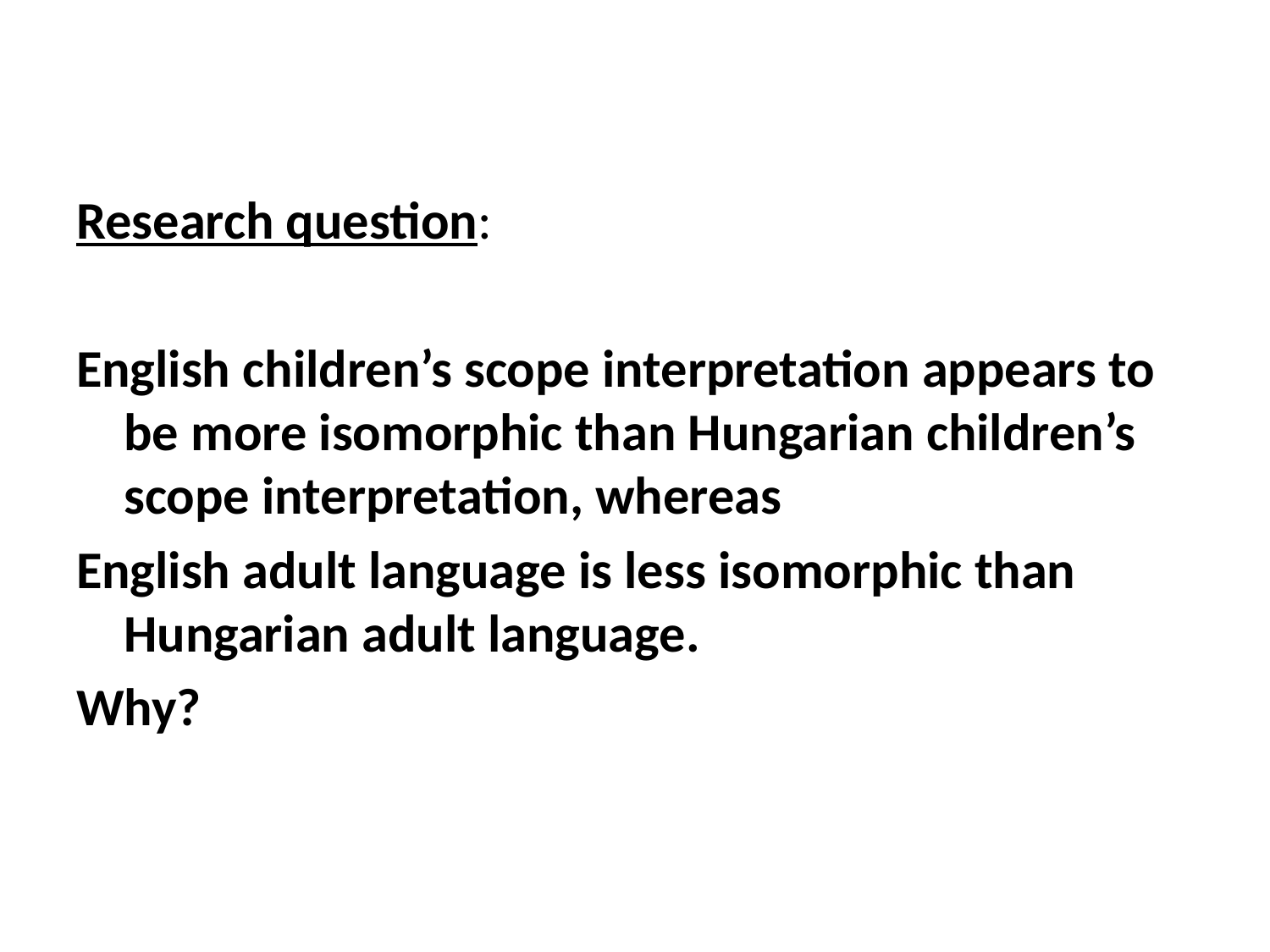

Research question:

English children’s scope interpretation appears to be more isomorphic than Hungarian children’s scope interpretation, whereas
English adult language is less isomorphic than Hungarian adult language.
Why?